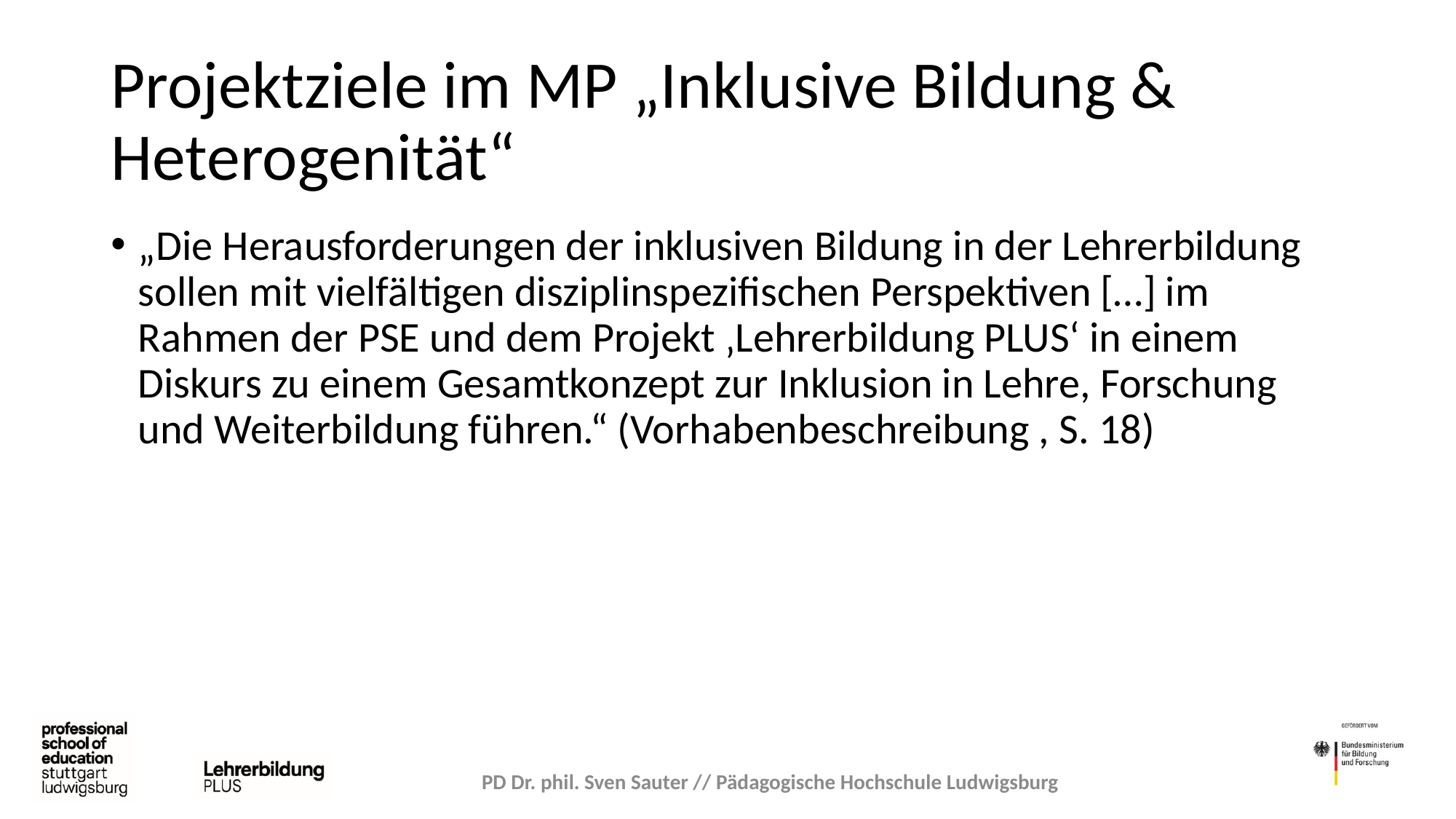

# Projektziele im MP „Inklusive Bildung & Heterogenität“
„Die Herausforderungen der inklusiven Bildung in der Lehrerbildung sollen mit vielfältigen disziplinspezifischen Perspektiven […] im Rahmen der PSE und dem Projekt ‚Lehrerbildung PLUS‘ in einem Diskurs zu einem Gesamtkonzept zur Inklusion in Lehre, Forschung und Weiterbildung führen.“ (Vorhabenbeschreibung , S. 18)
PD Dr. phil. Sven Sauter // Pädagogische Hochschule Ludwigsburg